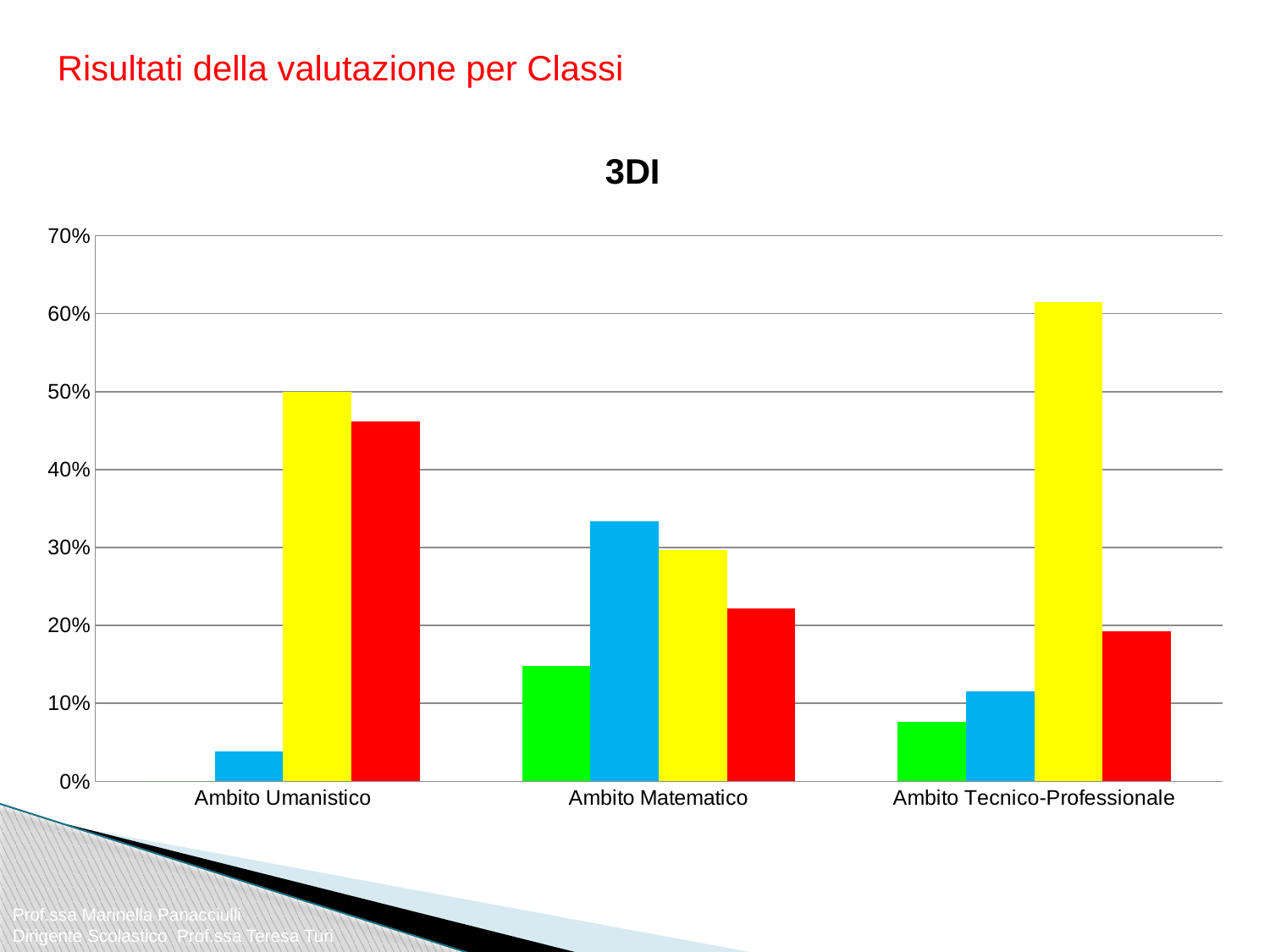

Risultati della valutazione per Classi

### Chart:

| Category | A | B | C | D |
|---|---|---|---|---|
| Ambito Umanistico | 0.0 | 0.038461538461538464 | 0.5 | 0.4615384615384616 |
| Ambito Matematico | 0.14814814814814817 | 0.3333333333333333 | 0.2962962962962963 | 0.2222222222222222 |
| Ambito Tecnico-Professionale | 0.07692307692307693 | 0.11538461538461539 | 0.6153846153846155 | 0.19230769230769235 |
Prof.ssa Marinella Panacciulli
Dirigente Scolastico  Prof.ssa Teresa Turi